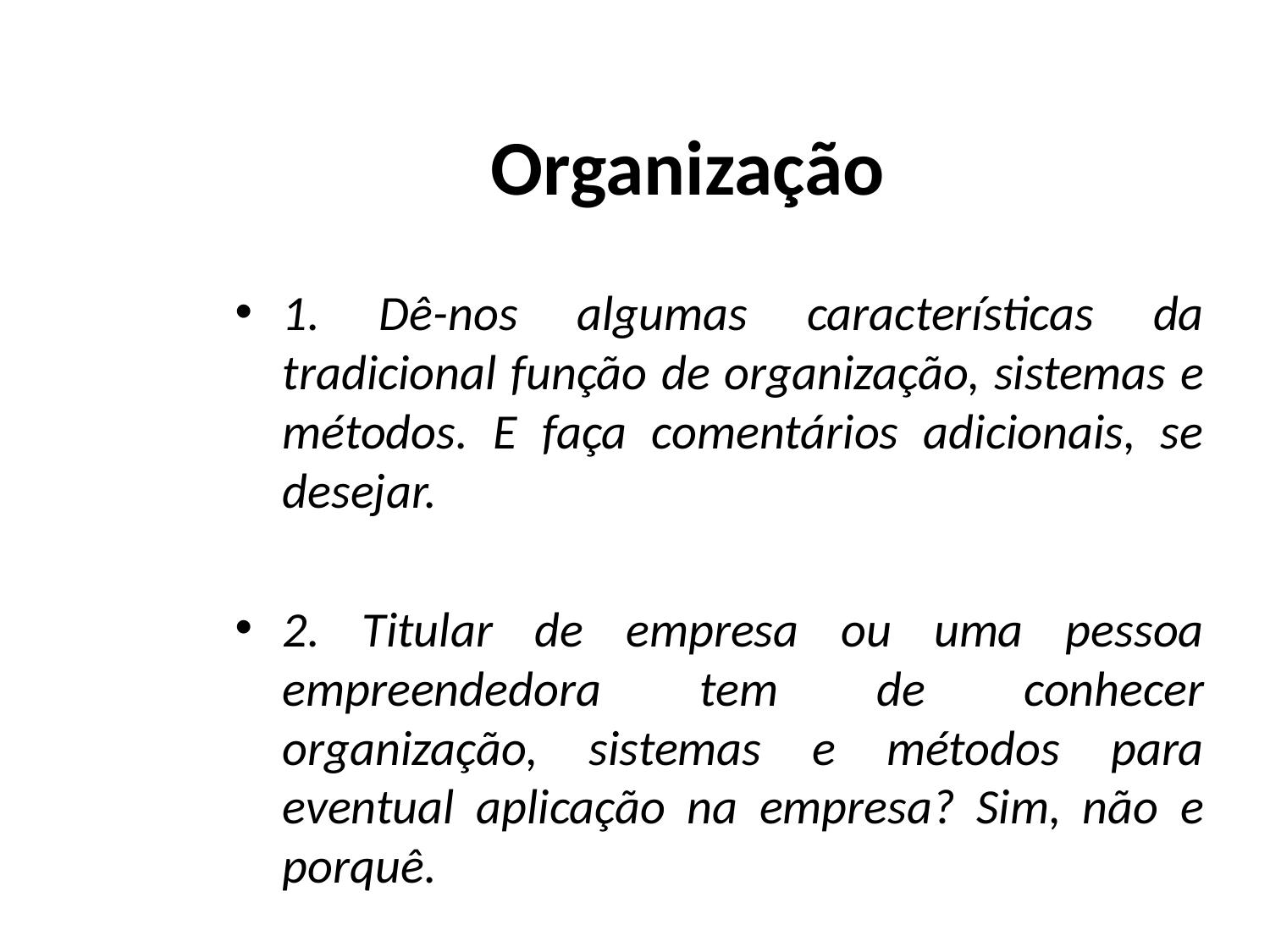

# Organização
1. Dê-nos algumas características da tradicional função de organização, sistemas e métodos. E faça comentários adicionais, se desejar.

2. Titular de empresa ou uma pessoa empreendedora tem de conhecer organização, sistemas e métodos para eventual aplicação na empresa? Sim, não e porquê.